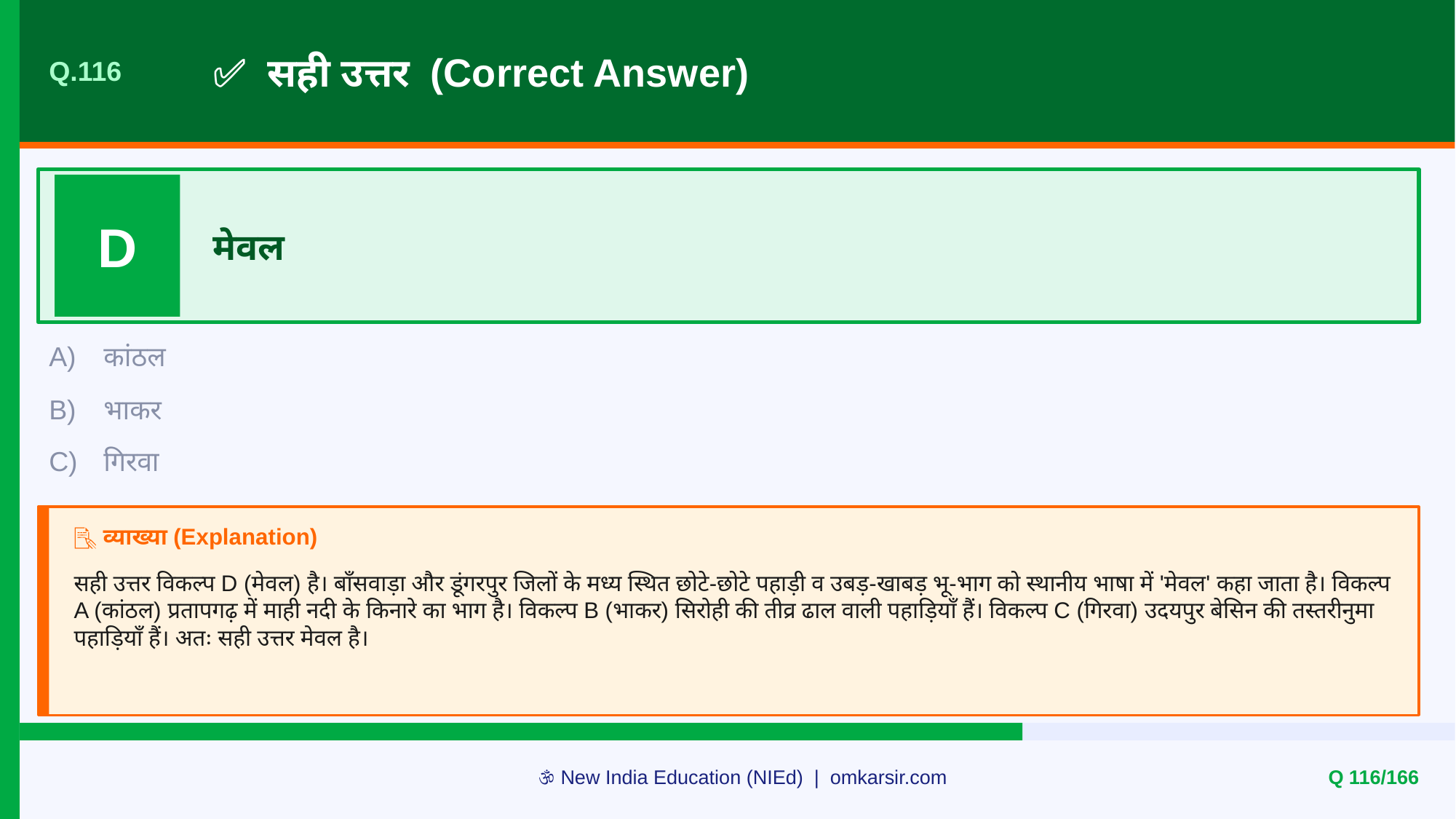

✅  सही उत्तर  (Correct Answer)
Q.116

D
मेवल
A)
कांठल
B)
भाकर
C)
गिरवा

📝 व्याख्या (Explanation)
सही उत्तर विकल्प D (मेवल) है। बाँसवाड़ा और डूंगरपुर जिलों के मध्य स्थित छोटे-छोटे पहाड़ी व उबड़-खाबड़ भू-भाग को स्थानीय भाषा में 'मेवल' कहा जाता है। विकल्प A (कांठल) प्रतापगढ़ में माही नदी के किनारे का भाग है। विकल्प B (भाकर) सिरोही की तीव्र ढाल वाली पहाड़ियाँ हैं। विकल्प C (गिरवा) उदयपुर बेसिन की तस्तरीनुमा पहाड़ियाँ हैं। अतः सही उत्तर मेवल है।

🕉️ New India Education (NIEd)  |  omkarsir.com
Q 116/166